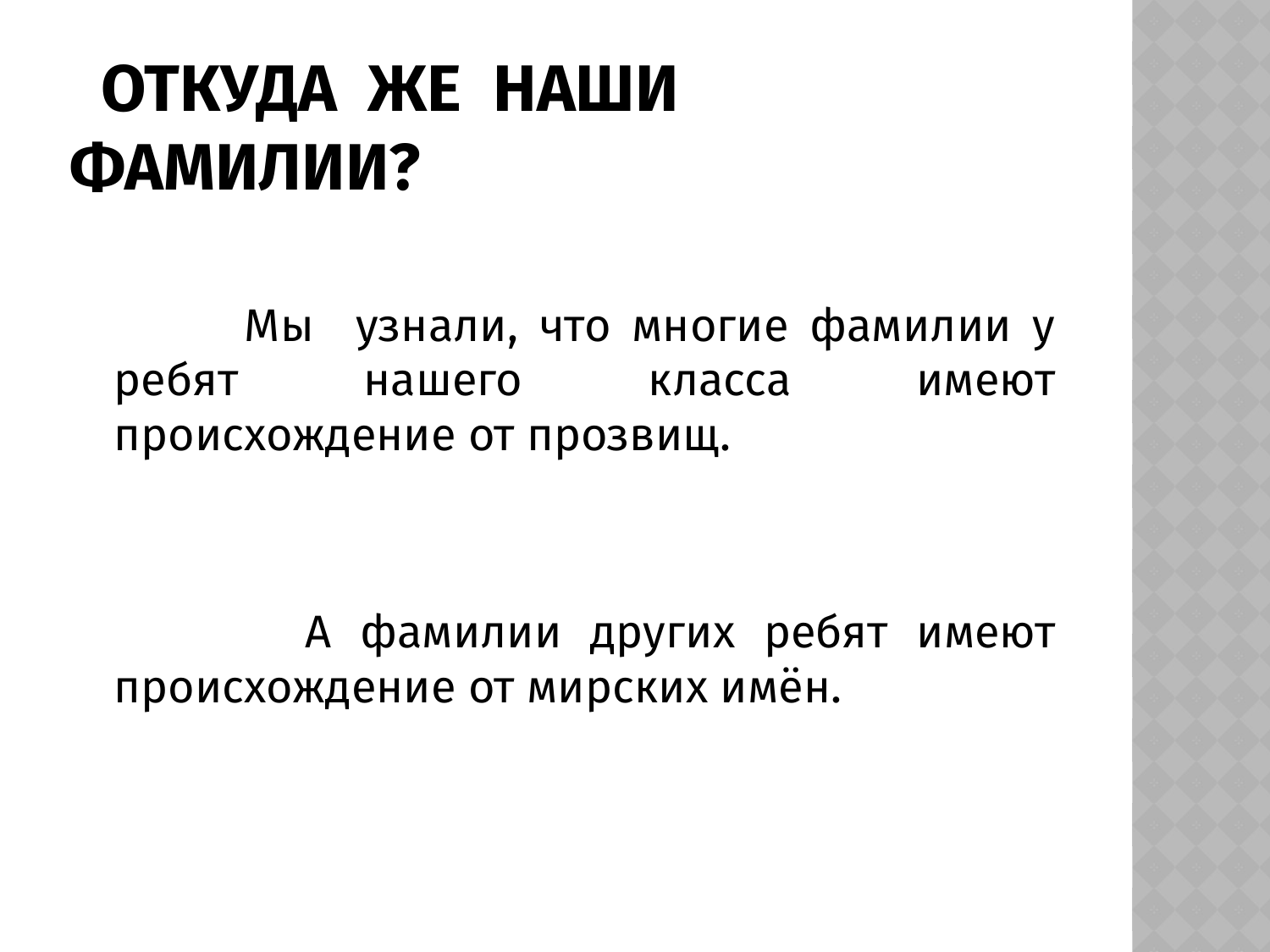

# Откуда  же  наши  фамилии?

        Мы  узнали, что многие фамилии у ребят нашего класса имеют происхождение от прозвищ.

        А фамилии других ребят имеют происхождение от мирских имён.